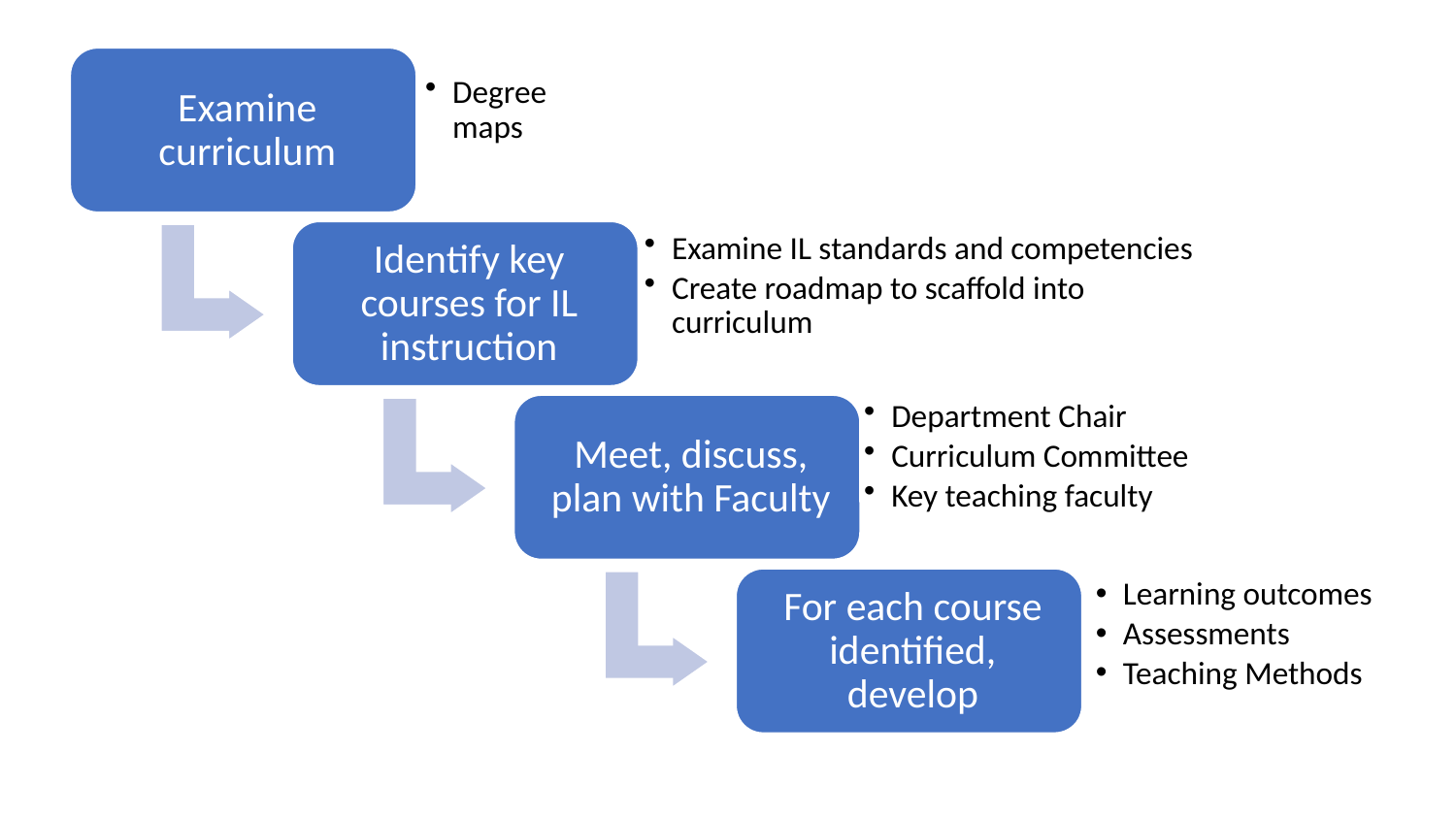

Examine curriculum
Degree maps
Identify key courses for IL instruction
Examine IL standards and competencies
Create roadmap to scaffold into curriculum
Meet, discuss, plan with Faculty
Department Chair
Curriculum Committee
Key teaching faculty
For each course identified, develop

Learning outcomes
Assessments
Teaching Methods